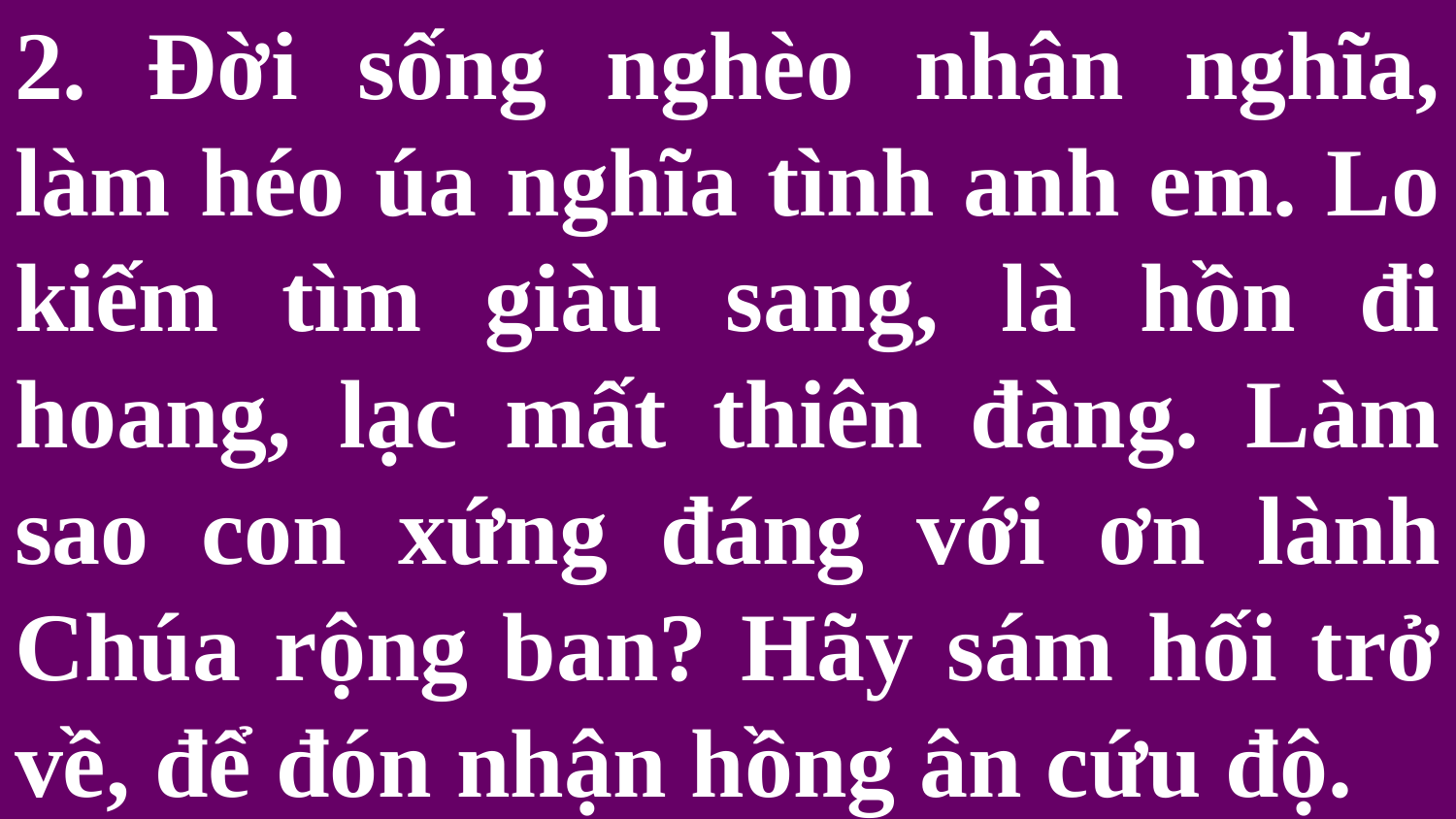

# 2. Đời sống nghèo nhân nghĩa, làm héo úa nghĩa tình anh em. Lo kiếm tìm giàu sang, là hồn đi hoang, lạc mất thiên đàng. Làm sao con xứng đáng với ơn lành Chúa rộng ban? Hãy sám hối trở về, để đón nhận hồng ân cứu độ.